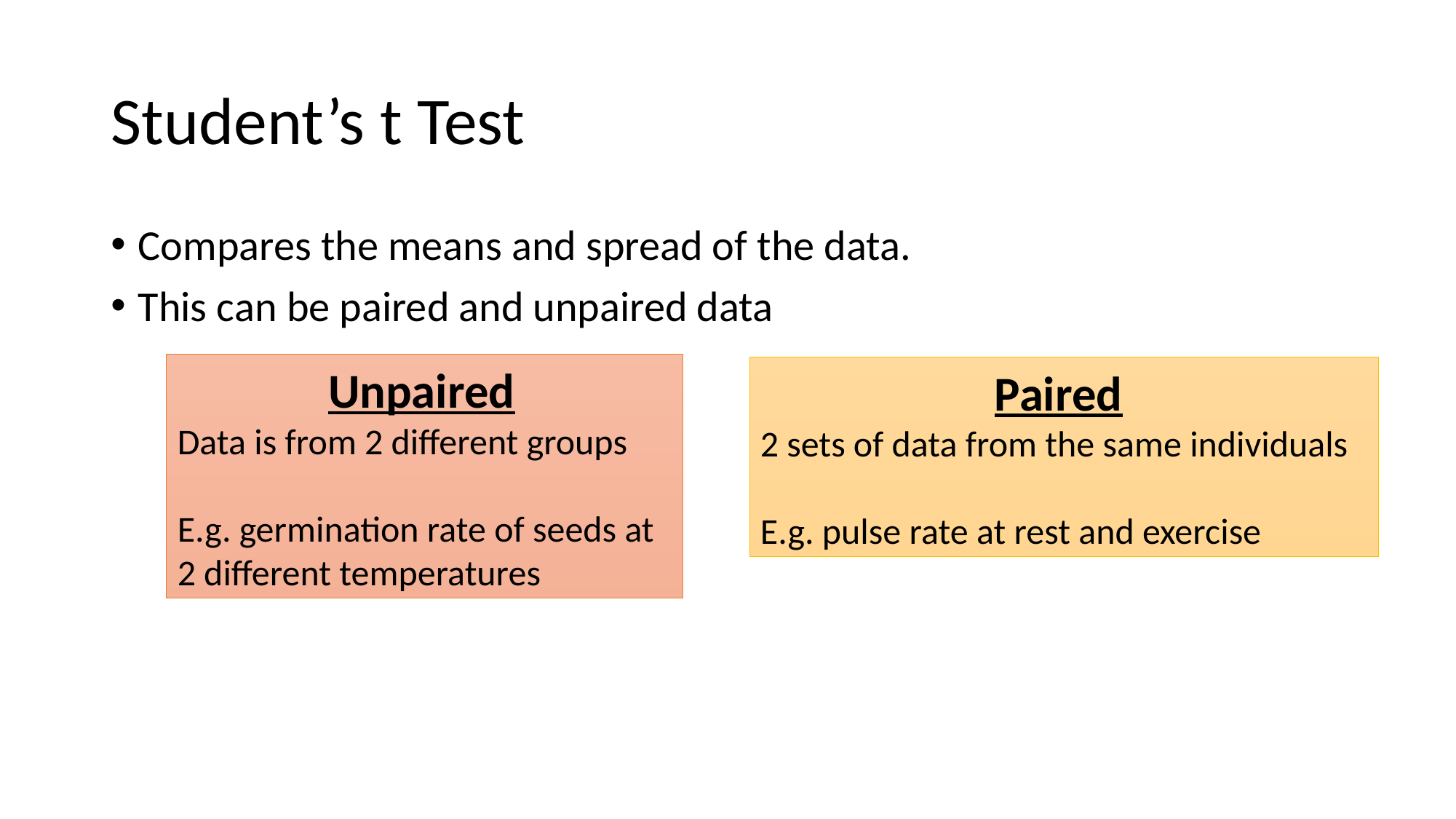

# Student’s t Test
Compares the means and spread of the data.
This can be paired and unpaired data

Unpaired
Data is from 2 different groups

E.g. germination rate of seeds at 2 different temperatures
Paired
2 sets of data from the same individuals

E.g. pulse rate at rest and exercise